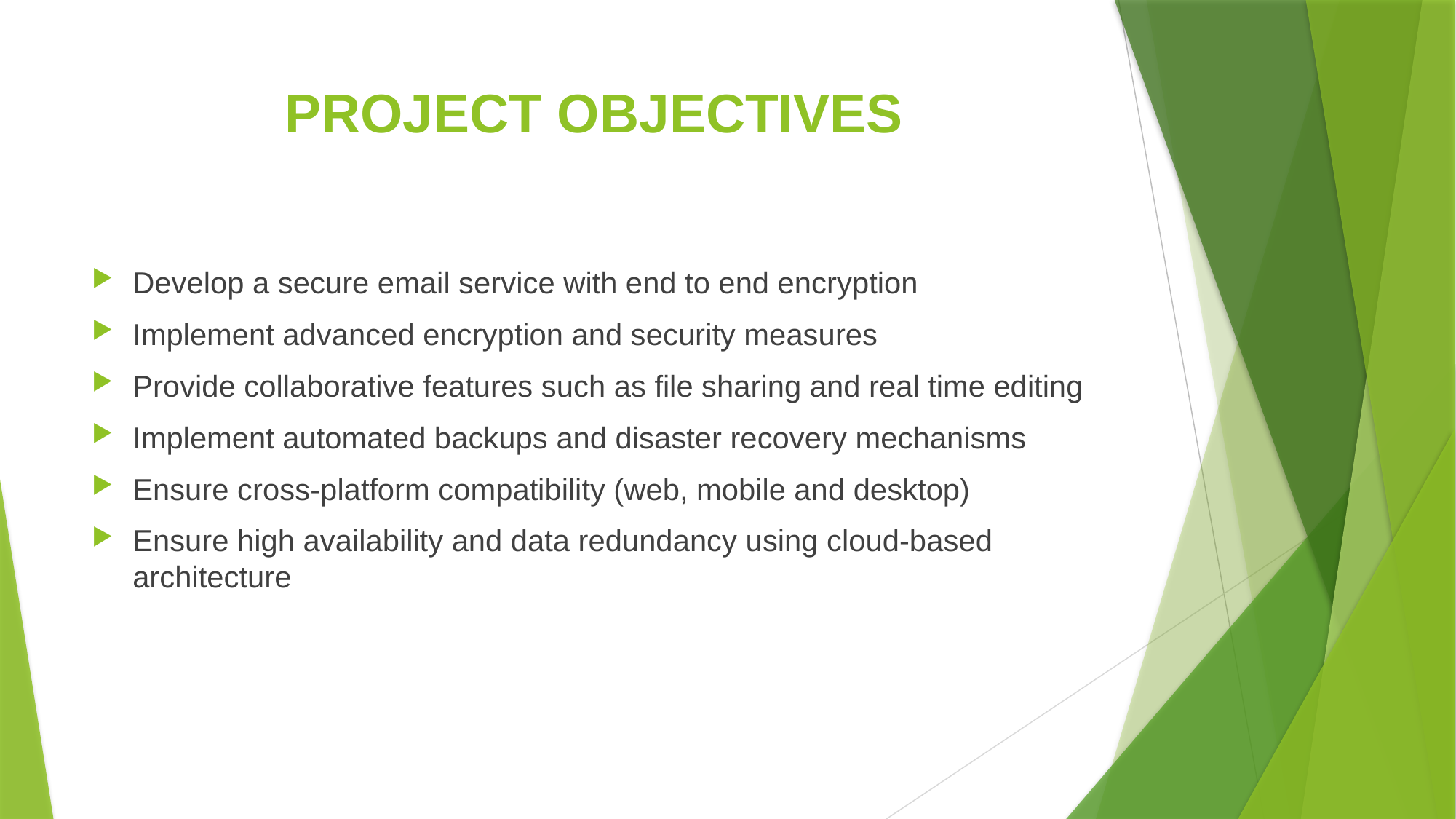

# PROJECT OBJECTIVES
Develop a secure email service with end to end encryption
Implement advanced encryption and security measures
Provide collaborative features such as file sharing and real time editing
Implement automated backups and disaster recovery mechanisms
Ensure cross-platform compatibility (web, mobile and desktop)
Ensure high availability and data redundancy using cloud-based architecture